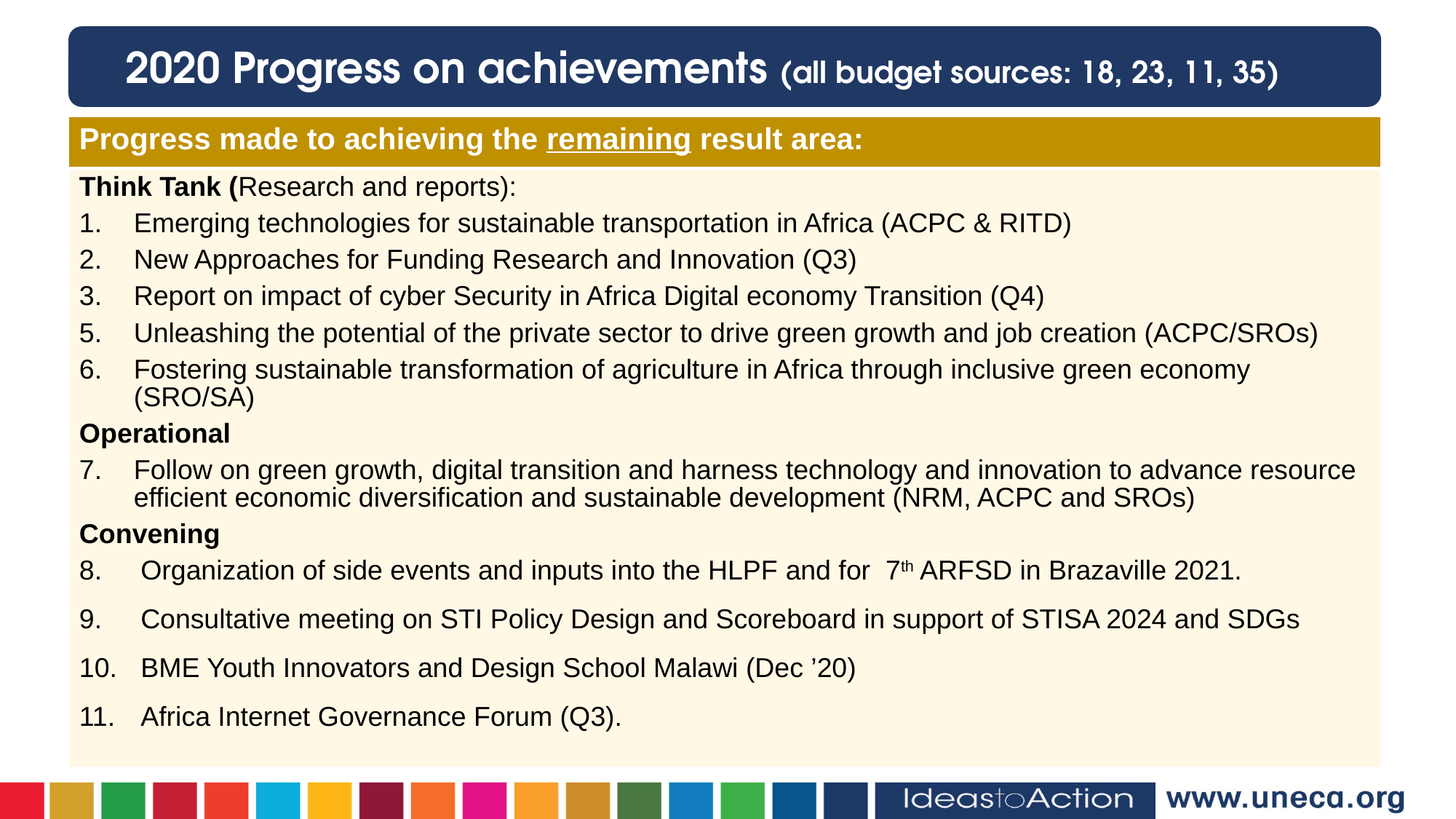

2020 Progress on achievements (all budget sources: 18, 23, 11, 35)
| Progress made to achieving the remaining result area: |
| --- |
| Think Tank (Research and reports):  Emerging technologies for sustainable transportation in Africa (ACPC & RITD) New Approaches for Funding Research and Innovation (Q3) Report on impact of cyber Security in Africa Digital economy Transition (Q4) Unleashing the potential of the private sector to drive green growth and job creation (ACPC/SROs) Fostering sustainable transformation of agriculture in Africa through inclusive green economy (SRO/SA) Operational Follow on green growth, digital transition and harness technology and innovation to advance resource efficient economic diversification and sustainable development (NRM, ACPC and SROs) Convening Organization of side events and inputs into the HLPF and for 7th ARFSD in Brazaville 2021. Consultative meeting on STI Policy Design and Scoreboard in support of STISA 2024 and SDGs BME Youth Innovators and Design School Malawi (Dec ’20) Africa Internet Governance Forum (Q3). |